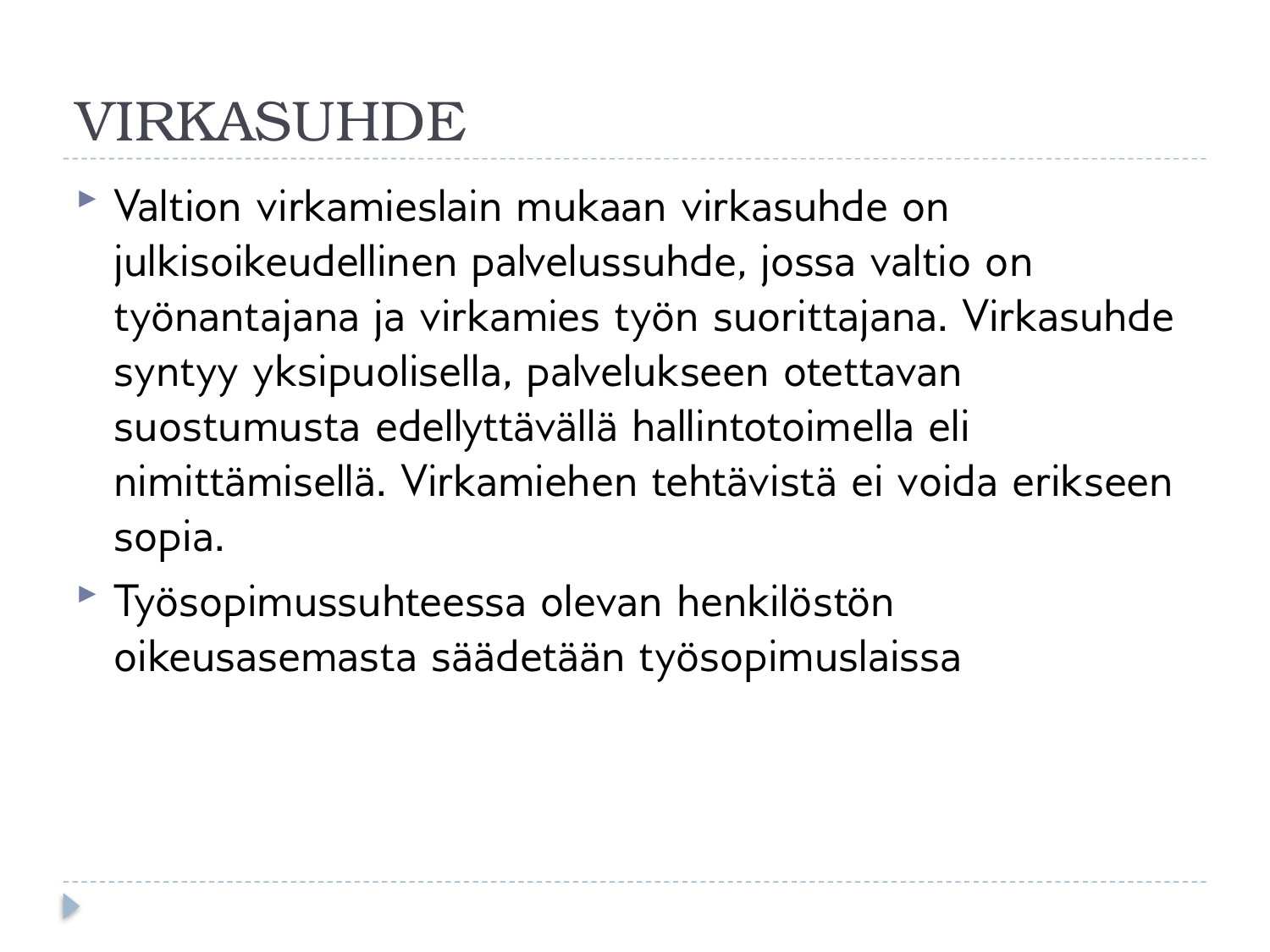

# VIRKASUHDE
Valtion virkamieslain mukaan virkasuhde on julkisoikeudellinen palvelussuhde, jossa valtio on työnantajana ja virkamies työn suorittajana. Virkasuhde syntyy yksipuolisella, palvelukseen otettavan suostumusta edellyttävällä hallintotoimella eli nimittämisellä. Virkamiehen tehtävistä ei voida erikseen sopia.
Työsopimussuhteessa olevan henkilöstön oikeusasemasta säädetään työsopimuslaissa